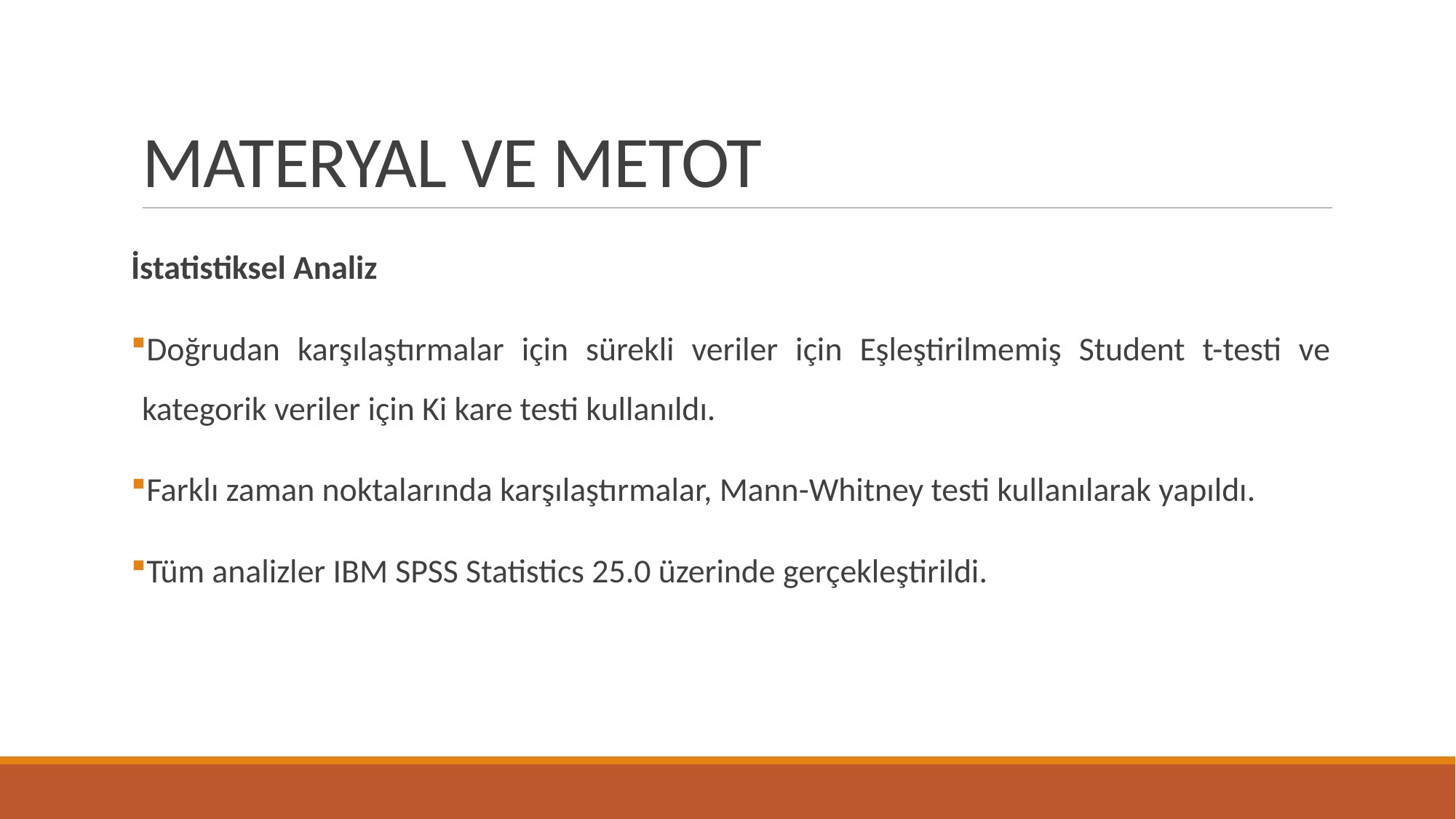

# MATERYAL VE METOT
İstatistiksel Analiz
Doğrudan karşılaştırmalar için sürekli veriler için Eşleştirilmemiş Student t-testi ve kategorik veriler için Ki kare testi kullanıldı.
Farklı zaman noktalarında karşılaştırmalar, Mann-Whitney testi kullanılarak yapıldı.
Tüm analizler IBM SPSS Statistics 25.0 üzerinde gerçekleştirildi.